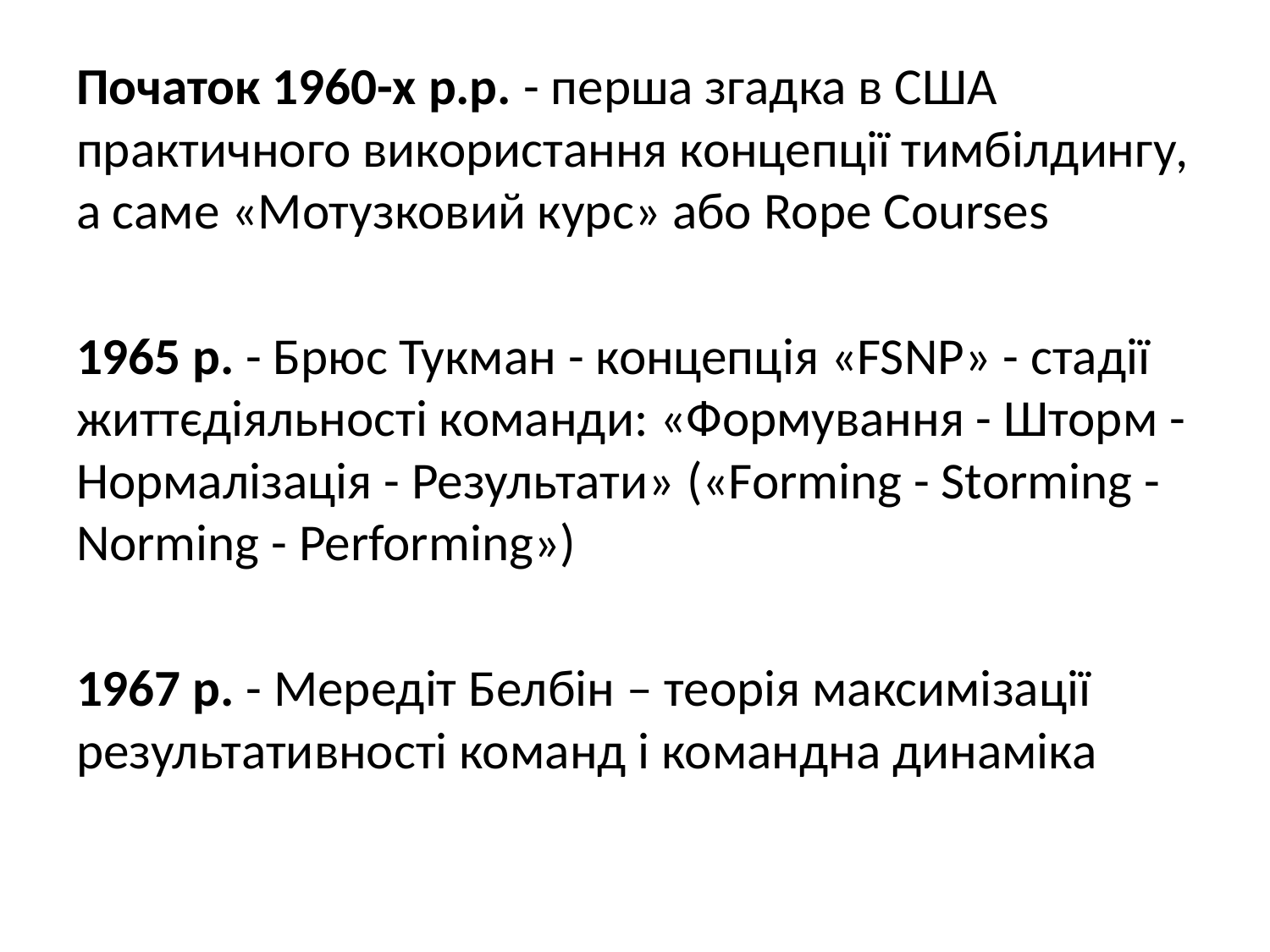

Початок 1960-х р.р. - перша згадка в США практичного використання концепції тимбілдингу, а саме «Мотузковий курс» або Rope Courses

1965 р. - Брюс Тукман - концепція «FSNP» - стадії життєдіяльності команди: «Формування - Шторм - Нормалізація - Результати» («Forming - Storming - Norming - Performing»)

1967 р. - Мередіт Белбін – теорія максимізації результативності команд і командна динаміка